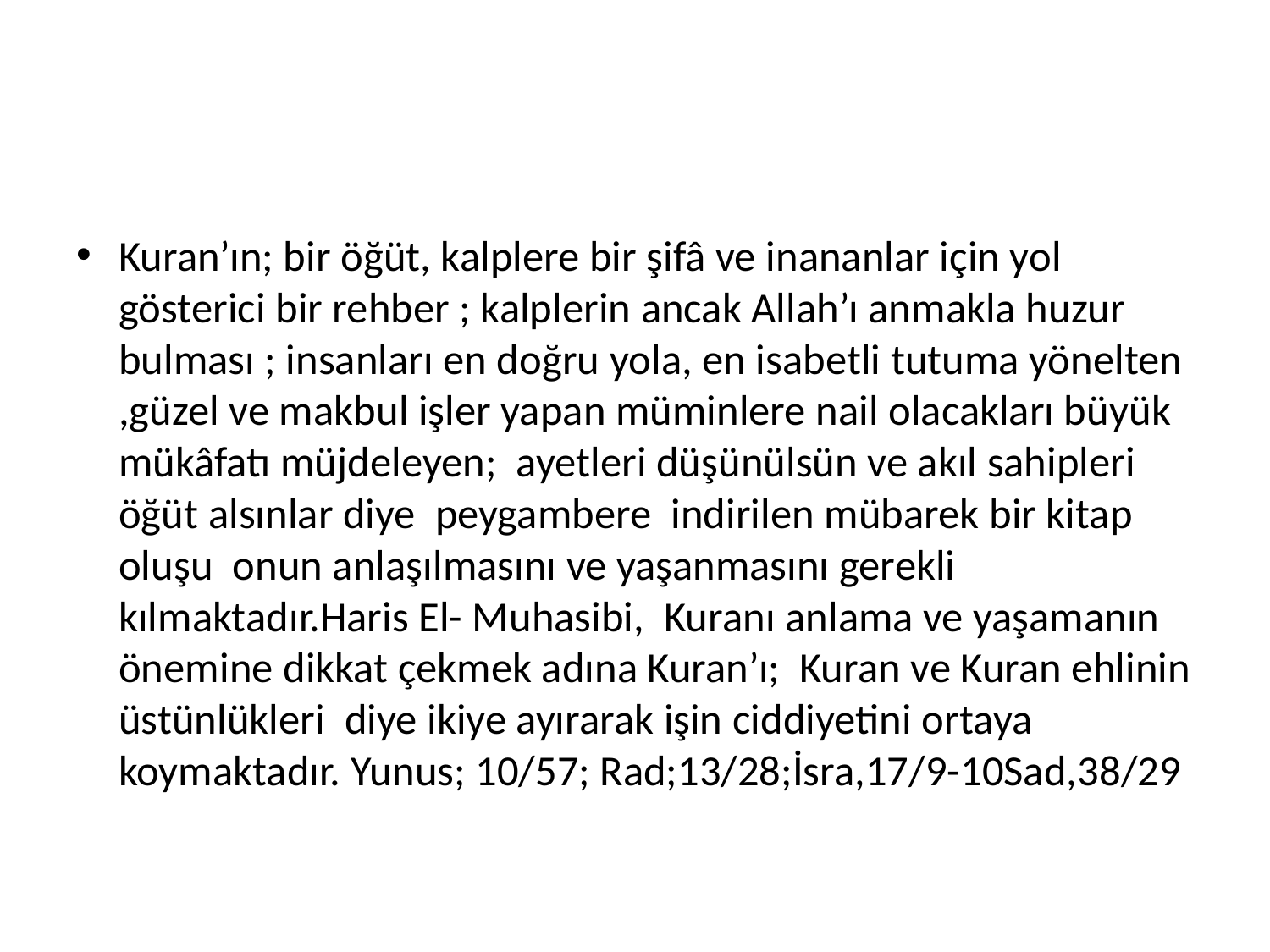

Kuran’ın; bir öğüt, kalplere bir şifâ ve inananlar için yol gösterici bir rehber ; kalplerin ancak Allah’ı anmakla huzur bulması ; insanları en doğru yola, en isabetli tutuma yönelten ,güzel ve makbul işler yapan müminlere nail olacakları büyük mükâfatı müjdeleyen;  ayetleri düşünülsün ve akıl sahipleri öğüt alsınlar diye  peygambere  indirilen mübarek bir kitap oluşu  onun anlaşılmasını ve yaşanmasını gerekli kılmaktadır.Haris El- Muhasibi,  Kuranı anlama ve yaşamanın önemine dikkat çekmek adına Kuran’ı;  Kuran ve Kuran ehlinin üstünlükleri  diye ikiye ayırarak işin ciddiyetini ortaya koymaktadır. Yunus; 10/57; Rad;13/28;İsra,17/9-10Sad,38/29